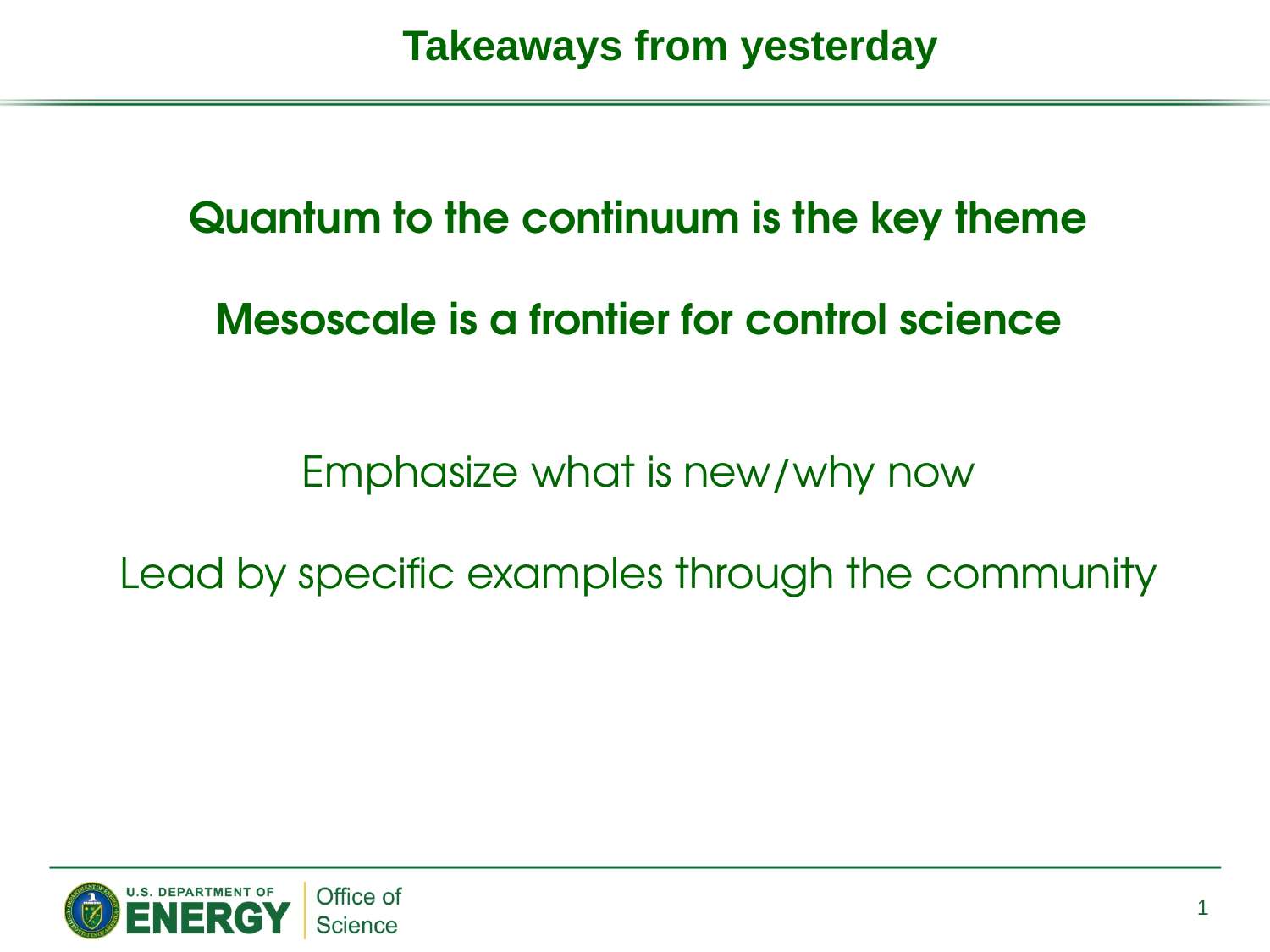

Takeaways from yesterday

Quantum to the continuum is the key theme

Mesoscale is a frontier for control science

Emphasize what is new/why now

Lead by specific examples through the community
1